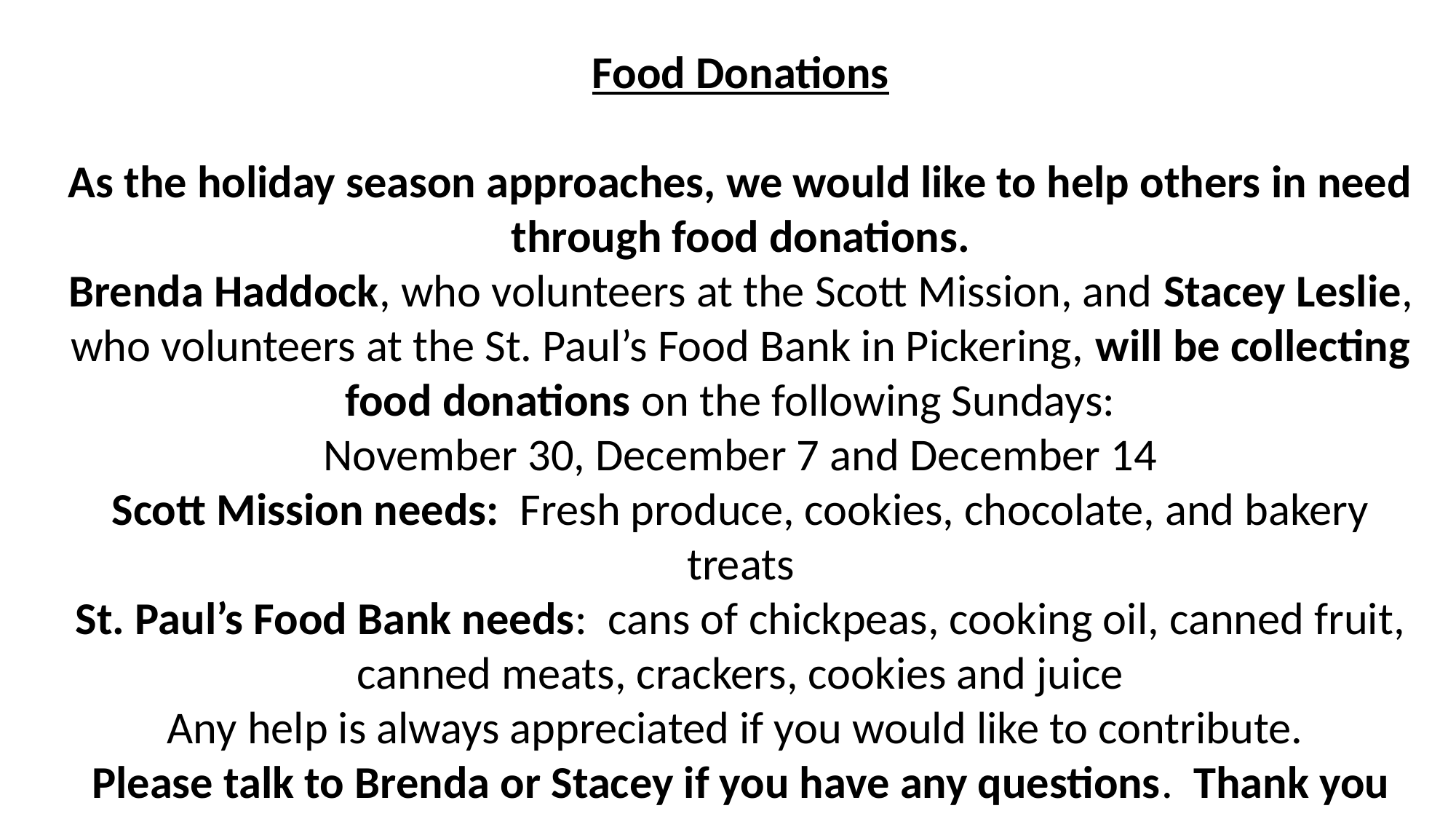

Food Donations

As the holiday season approaches, we would like to help others in need through food donations.
Brenda Haddock, who volunteers at the Scott Mission, and Stacey Leslie, who volunteers at the St. Paul’s Food Bank in Pickering, will be collecting food donations on the following Sundays:
November 30, December 7 and December 14
Scott Mission needs:  Fresh produce, cookies, chocolate, and bakery treats
St. Paul’s Food Bank needs:  cans of chickpeas, cooking oil, canned fruit, canned meats, crackers, cookies and juice
Any help is always appreciated if you would like to contribute.
Please talk to Brenda or Stacey if you have any questions.  Thank you